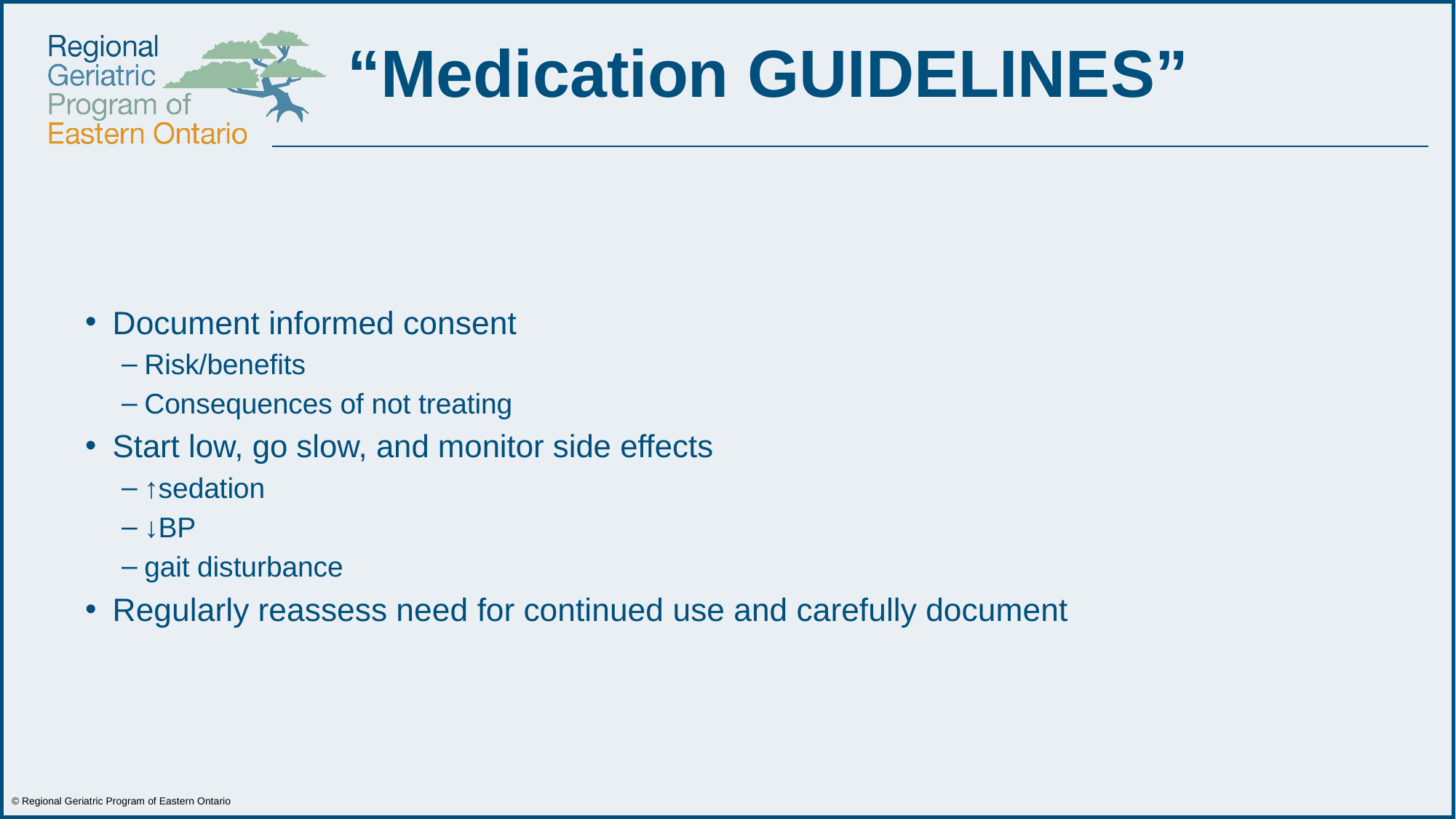

“Medication GUIDELINES”
Document informed consent
Risk/benefits
Consequences of not treating
Start low, go slow, and monitor side effects
↑sedation
↓BP
gait disturbance
Regularly reassess need for continued use and carefully document